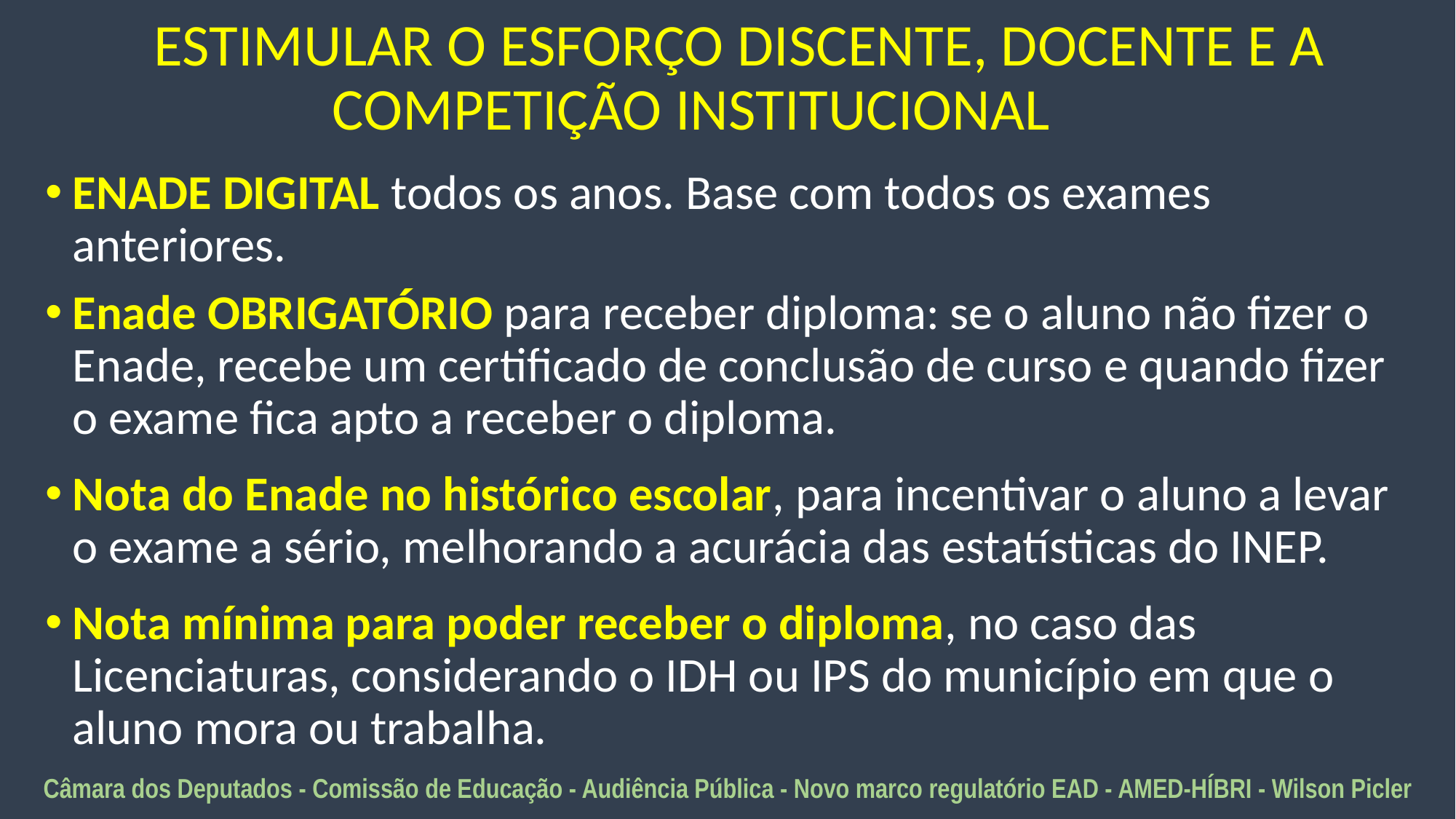

ESTIMULAR O ESFORÇO DISCENTE, DOCENTE E A COMPETIÇÃO INSTITUCIONAL
ENADE DIGITAL todos os anos. Base com todos os exames anteriores.
Enade OBRIGATÓRIO para receber diploma: se o aluno não fizer o Enade, recebe um certificado de conclusão de curso e quando fizer o exame fica apto a receber o diploma.
Nota do Enade no histórico escolar, para incentivar o aluno a levar o exame a sério, melhorando a acurácia das estatísticas do INEP.
Nota mínima para poder receber o diploma, no caso das Licenciaturas, considerando o IDH ou IPS do município em que o aluno mora ou trabalha.

Câmara dos Deputados - Comissão de Educação - Audiência Pública - Novo marco regulatório EAD - AMED-HÍBRI - Wilson Picler